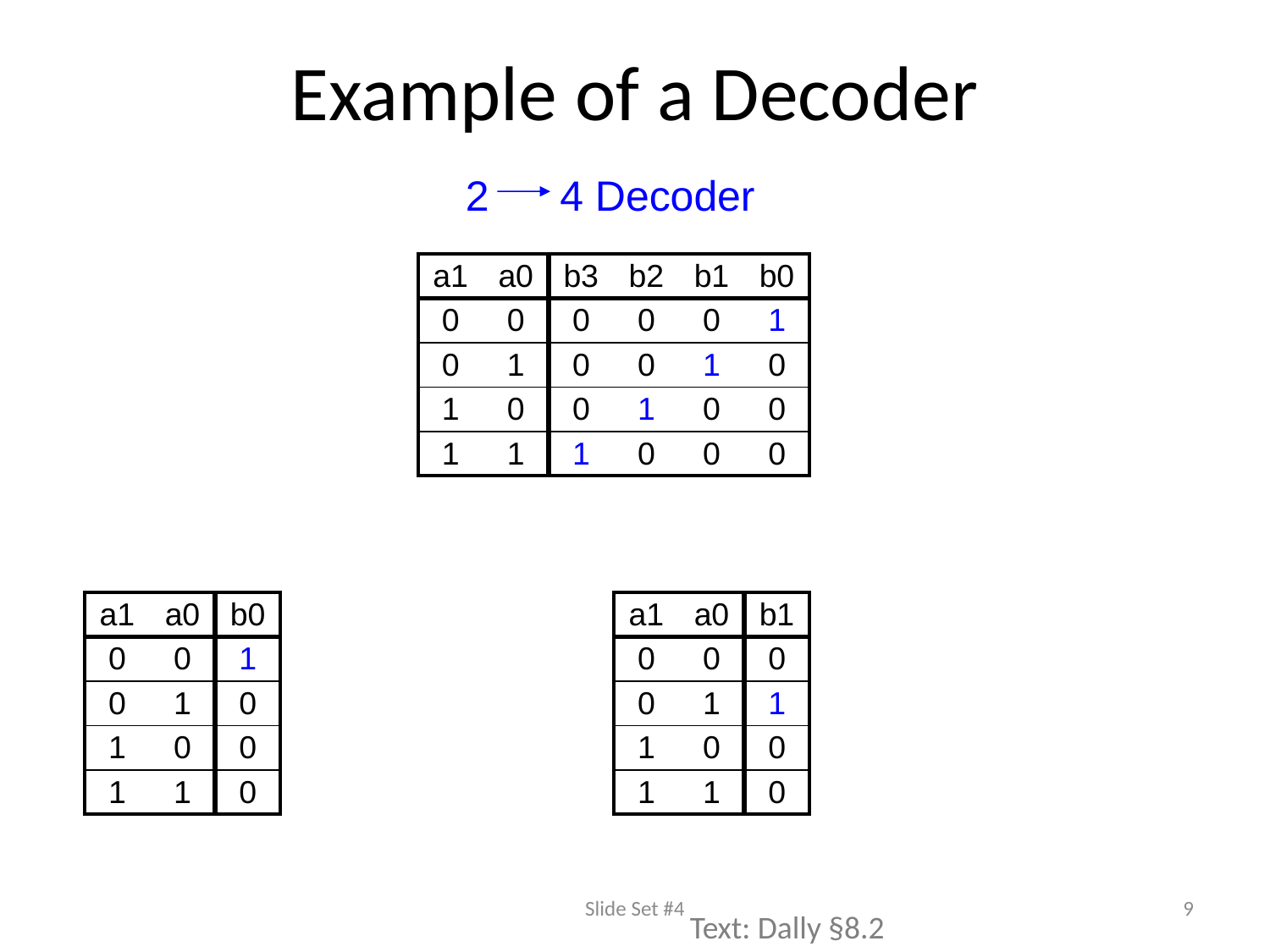

# Example of a Decoder
2      4 Decoder

| a1 | a0 | b3 | b2 | b1 | b0 |
| --- | --- | --- | --- | --- | --- |
| 0 | 0 | 0 | 0 | 0 | 1 |
| 0 | 1 | 0 | 0 | 1 | 0 |
| 1 | 0 | 0 | 1 | 0 | 0 |
| 1 | 1 | 1 | 0 | 0 | 0 |
| a1 | a0 | b1 |
| --- | --- | --- |
| 0 | 0 | 0 |
| 0 | 1 | 1 |
| 1 | 0 | 0 |
| 1 | 1 | 0 |
| a1 | a0 | b0 |
| --- | --- | --- |
| 0 | 0 | 1 |
| 0 | 1 | 0 |
| 1 | 0 | 0 |
| 1 | 1 | 0 |
Slide Set #4
9
Text: Dally §8.2